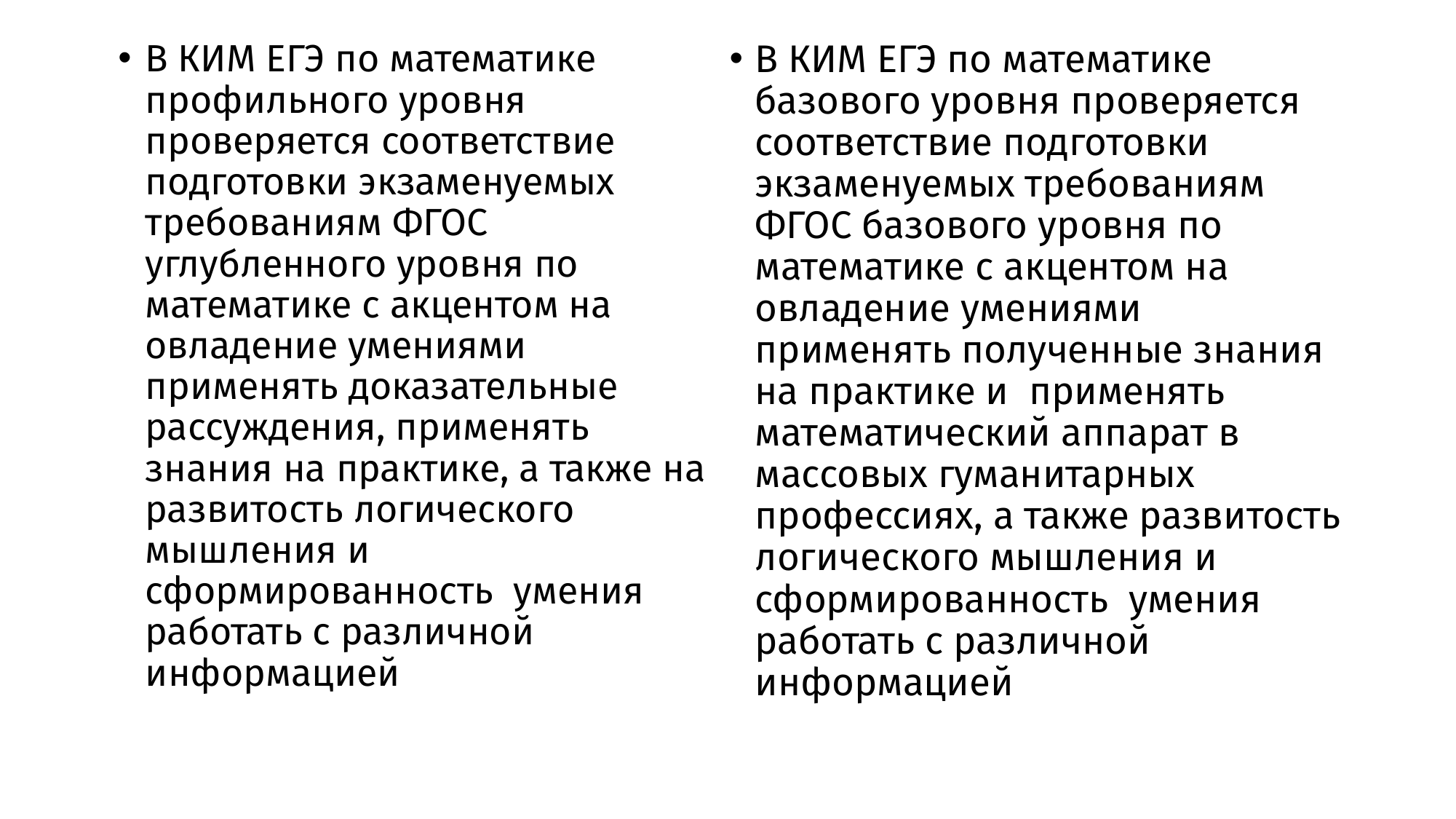

В КИМ ЕГЭ по математике профильного уровня проверяется соответствие подготовки экзаменуемых требованиям ФГОС углубленного уровня по математике с акцентом на овладение умениями применять доказательные рассуждения, применять знания на практике, а также на развитость логического мышления и сформированность  умения работать с различной информацией
В КИМ ЕГЭ по математике базового уровня проверяется соответствие подготовки экзаменуемых требованиям ФГОС базового уровня по математике с акцентом на овладение умениями применять полученные знания на практике и  применять математический аппарат в массовых гуманитарных профессиях, а также развитость логического мышления и сформированность  умения работать с различной информацией